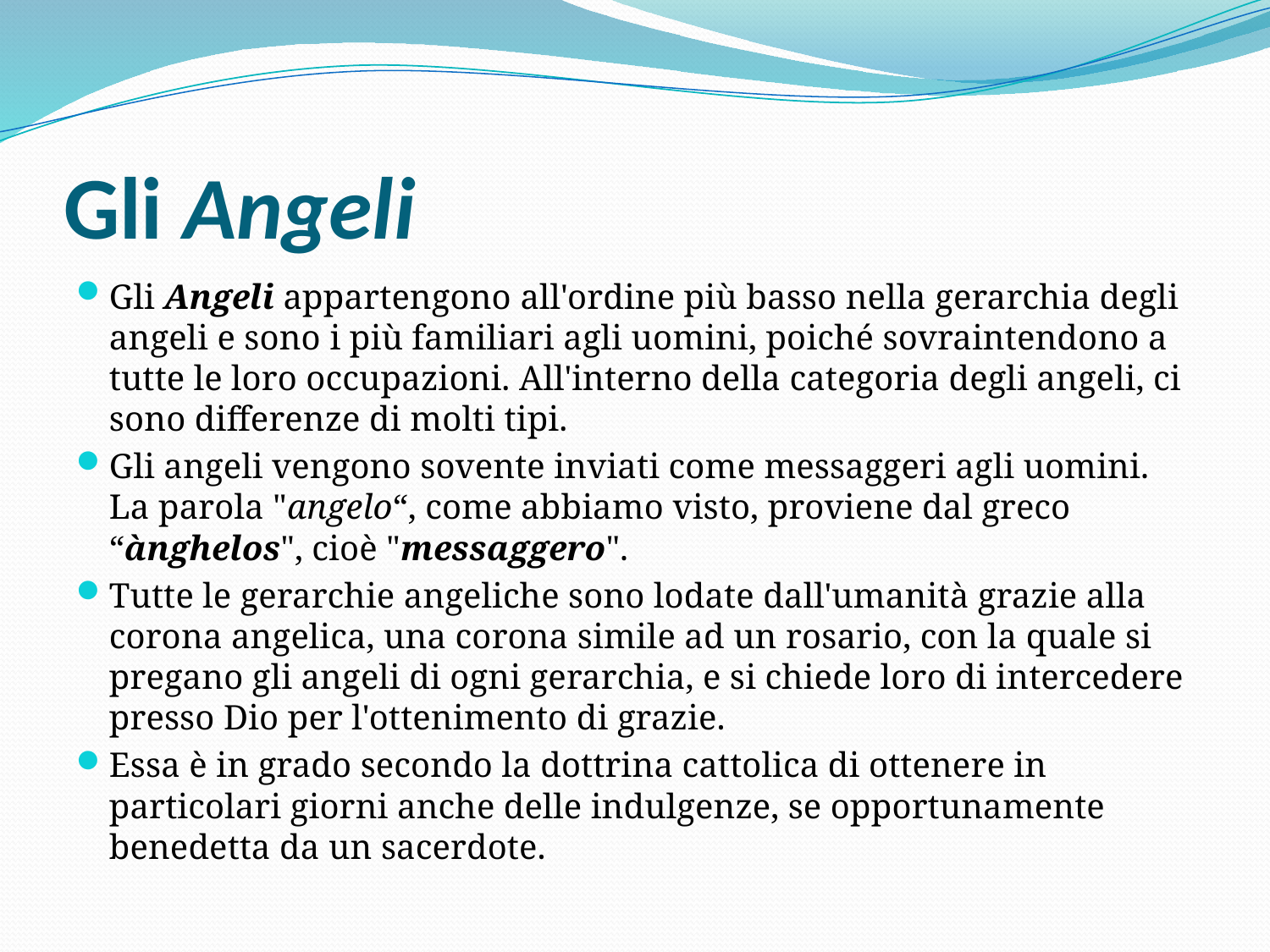

# Gli Angeli
Gli Angeli appartengono all'ordine più basso nella gerarchia degli angeli e sono i più familiari agli uomini, poiché sovraintendono a tutte le loro occupazioni. All'interno della categoria degli angeli, ci sono differenze di molti tipi.
Gli angeli vengono sovente inviati come messaggeri agli uomini. La parola "angelo“, come abbiamo visto, proviene dal greco “ànghelos", cioè "messaggero".
Tutte le gerarchie angeliche sono lodate dall'umanità grazie alla corona angelica, una corona simile ad un rosario, con la quale si pregano gli angeli di ogni gerarchia, e si chiede loro di intercedere presso Dio per l'ottenimento di grazie.
Essa è in grado secondo la dottrina cattolica di ottenere in particolari giorni anche delle indulgenze, se opportunamente benedetta da un sacerdote.